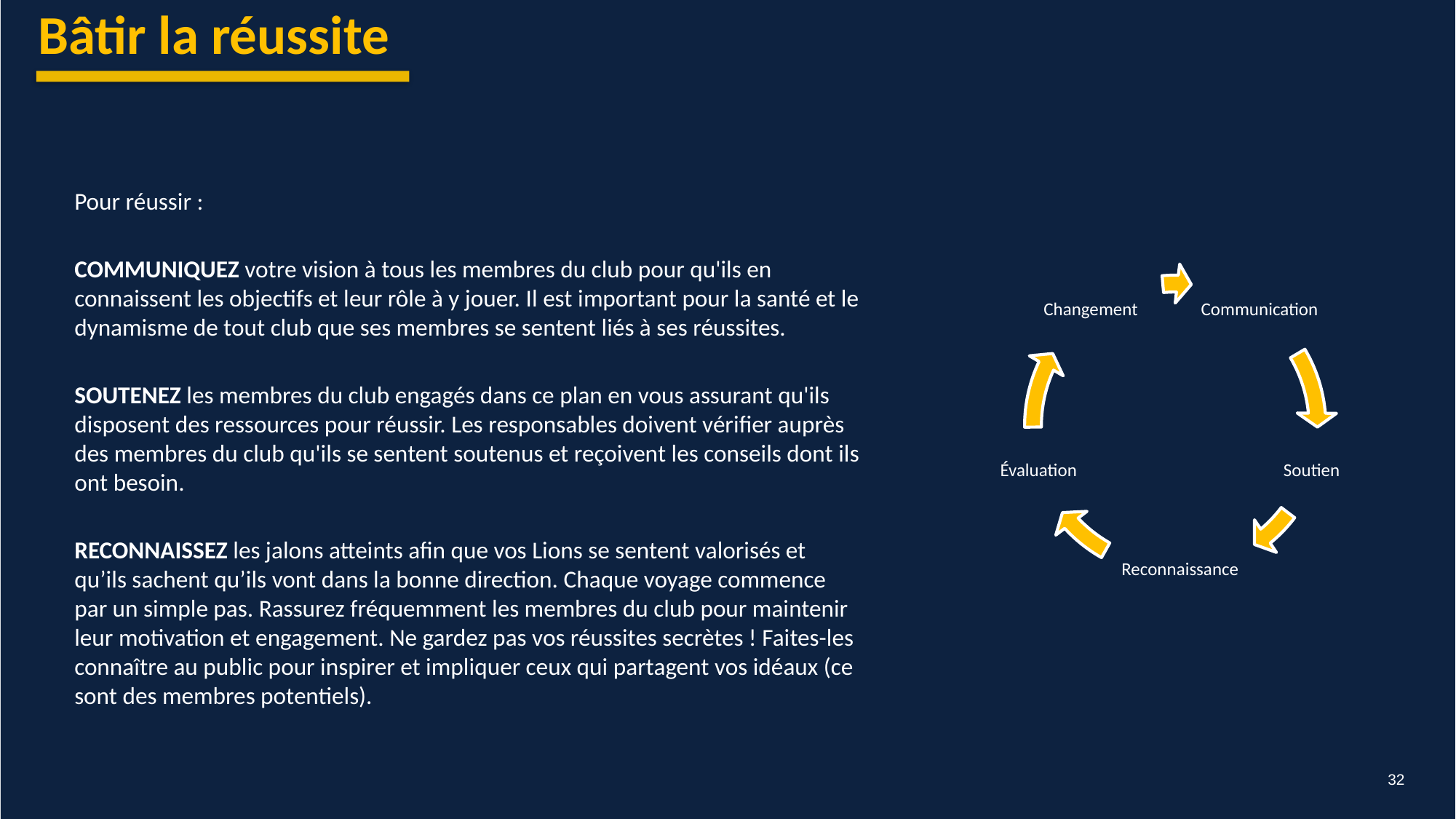

Bâtir la réussite

Pour réussir :

COMMUNIQUEZ votre vision à tous les membres du club pour qu'ils en connaissent les objectifs et leur rôle à y jouer. Il est important pour la santé et le dynamisme de tout club que ses membres se sentent liés à ses réussites.

SOUTENEZ les membres du club engagés dans ce plan en vous assurant qu'ils disposent des ressources pour réussir. Les responsables doivent vérifier auprès des membres du club qu'ils se sentent soutenus et reçoivent les conseils dont ils ont besoin.

RECONNAISSEZ les jalons atteints afin que vos Lions se sentent valorisés et qu’ils sachent qu’ils vont dans la bonne direction. Chaque voyage commence par un simple pas. Rassurez fréquemment les membres du club pour maintenir leur motivation et engagement. Ne gardez pas vos réussites secrètes ! Faites-les connaître au public pour inspirer et impliquer ceux qui partagent vos idéaux (ce sont des membres potentiels).

Communication
Soutien
Reconnaissance
Évaluation
Changement
32